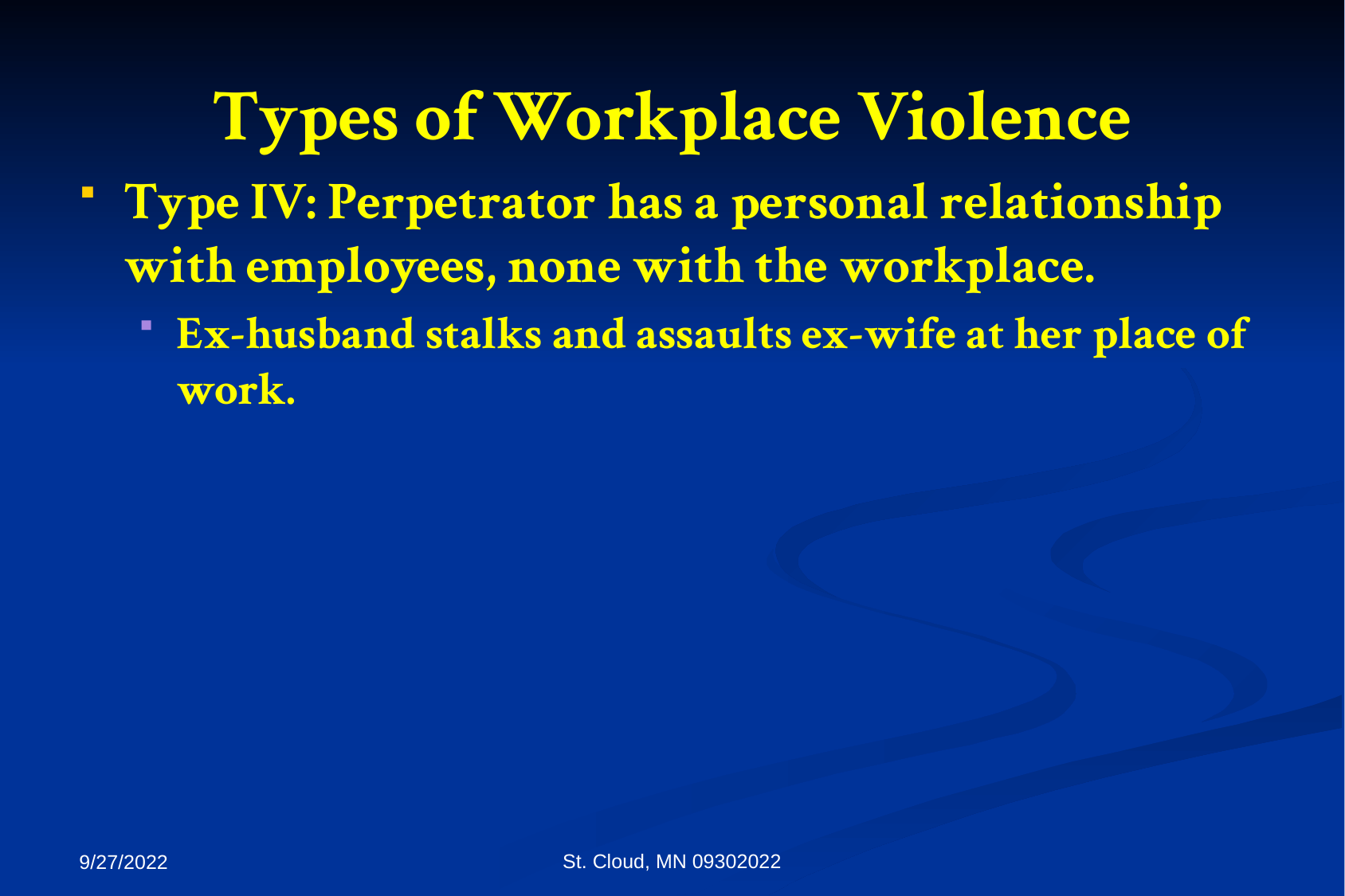

# Types of Workplace Violence
Type IV: Perpetrator has a personal relationship with employees, none with the workplace.
Ex-husband stalks and assaults ex-wife at her place of work.
St. Cloud, MN 09302022
9/27/2022